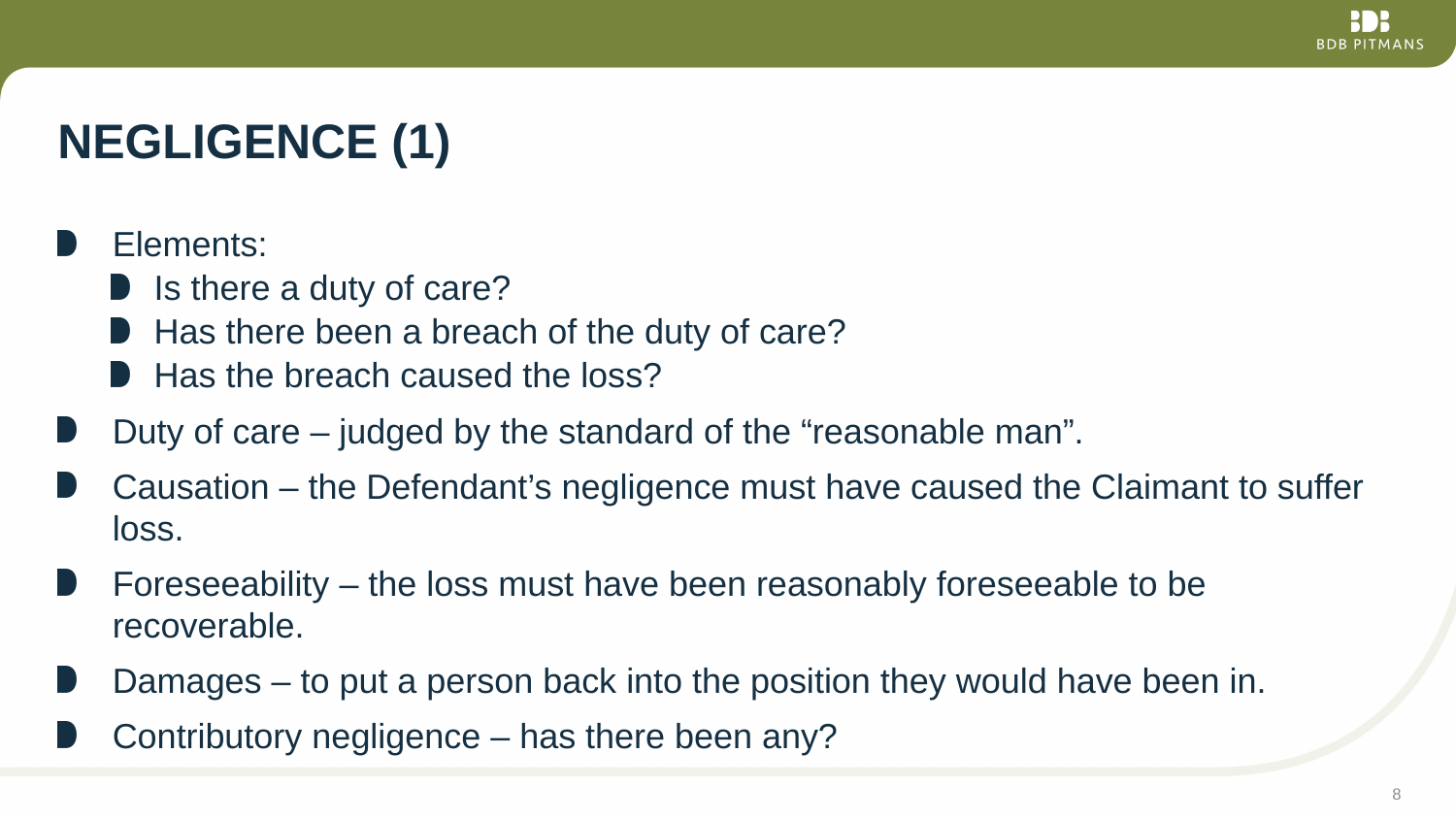

# Negligence (1)
Elements:
Is there a duty of care?
Has there been a breach of the duty of care?
Has the breach caused the loss?
Duty of care – judged by the standard of the “reasonable man”.
Causation – the Defendant’s negligence must have caused the Claimant to suffer loss.
Foreseeability – the loss must have been reasonably foreseeable to be recoverable.
Damages – to put a person back into the position they would have been in.
Contributory negligence – has there been any?
8